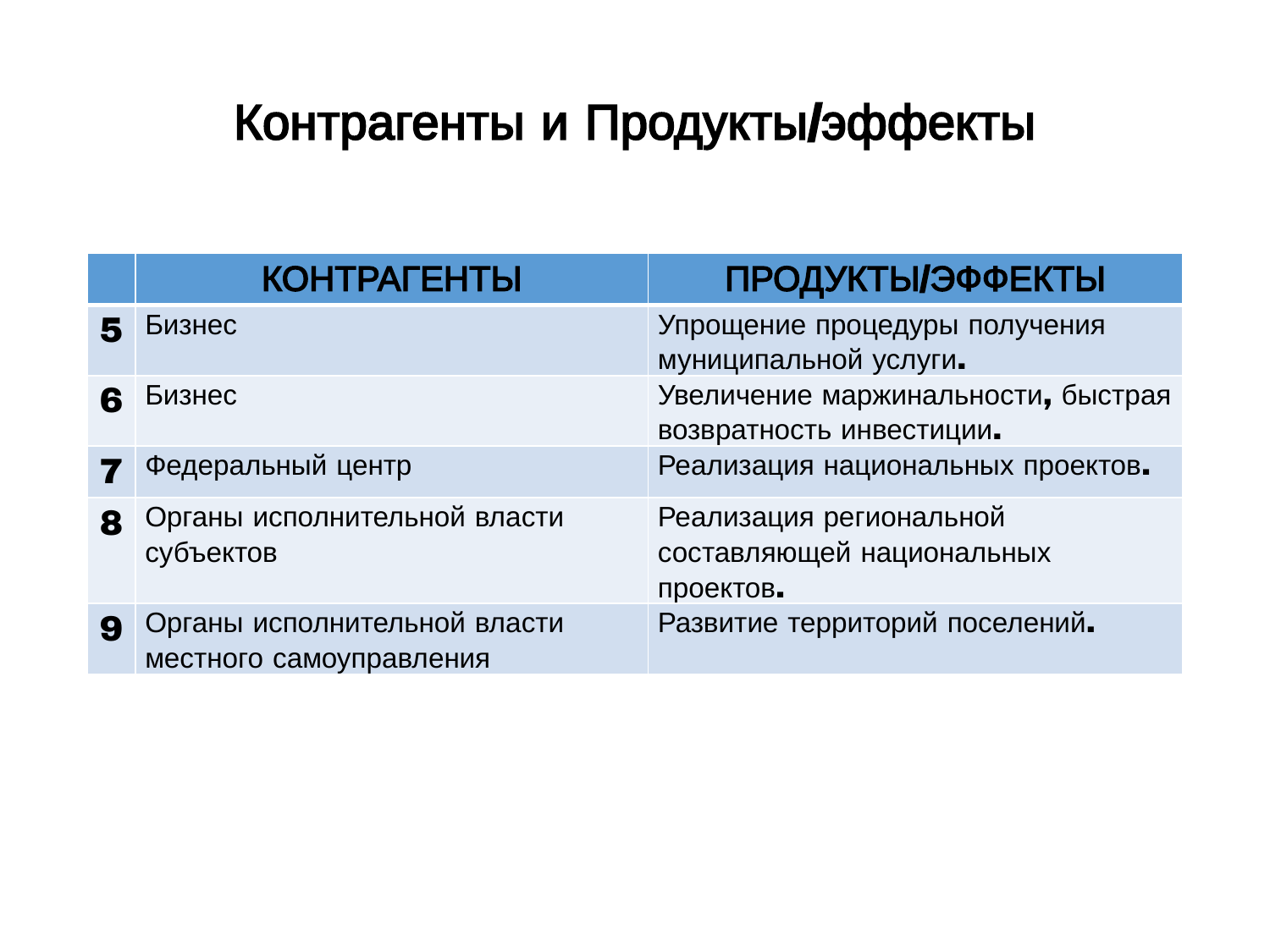

# Контрагенты и Продукты/эффекты
|  | КОНТРАГЕНТЫ | ПРОДУКТЫ/ЭФФЕКТЫ |
| --- | --- | --- |
| 5 | Бизнес | Упрощение процедуры получения муниципальной услуги. |
| 6 | Бизнес | Увеличение маржинальности, быстрая возвратность инвестиции. |
| 7 | Федеральный центр | Реализация национальных проектов. |
| 8 | Органы исполнительной власти субъектов | Реализация региональной составляющей национальных проектов. |
| 9 | Органы исполнительной власти местного самоуправления | Развитие территорий поселений. |